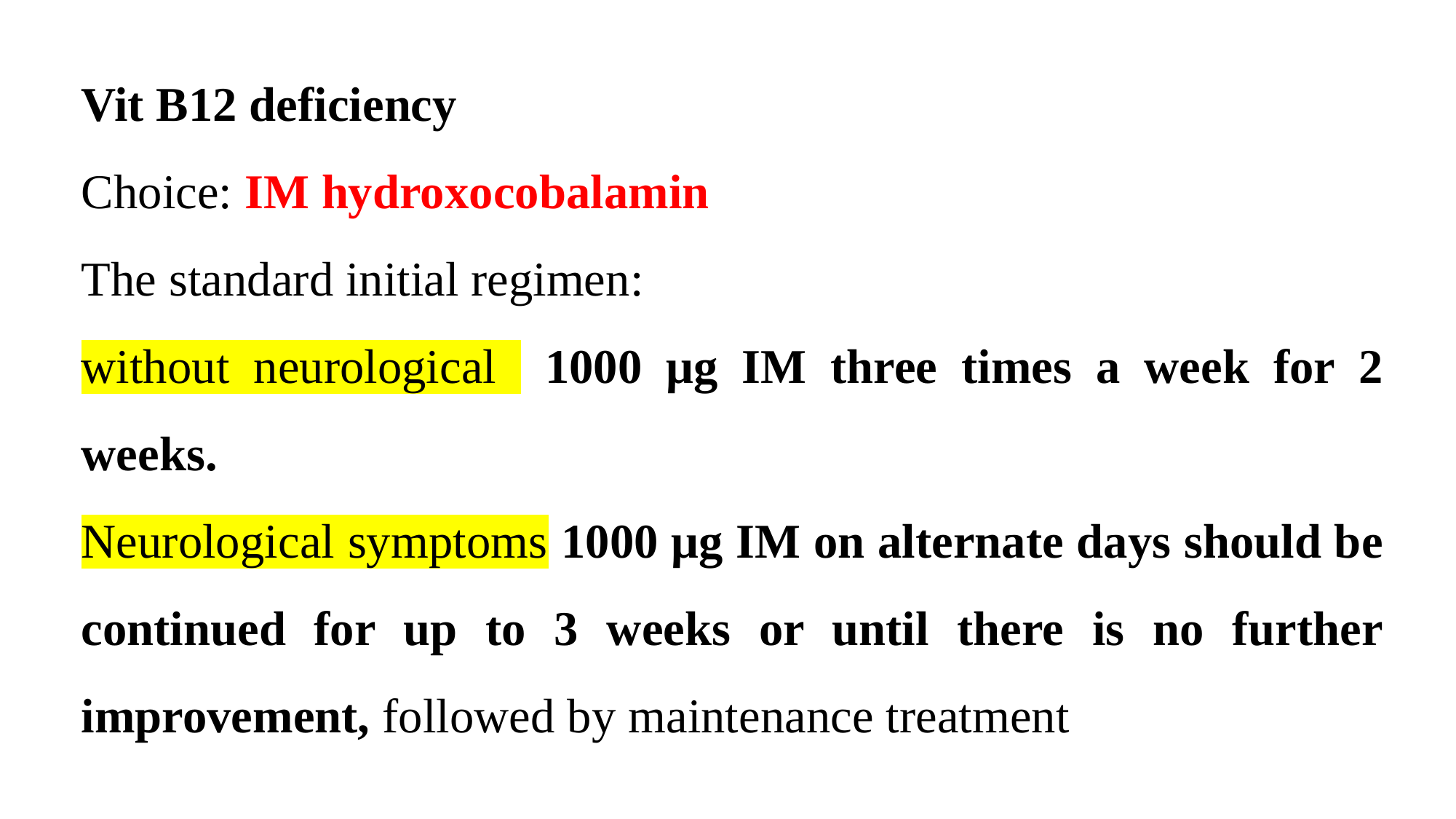

Vit B12 deficiency
Choice: IM hydroxocobalamin
The standard initial regimen:
without neurological  1000 μg IM three times a week for 2 weeks.
Neurological symptoms 1000 μg IM on alternate days should be continued for up to 3 weeks or until there is no further improvement, followed by maintenance treatment

Oral treatment [50 μg cyanocobalamin daily for 4 weeks] may be considered in patients with UC with mild or subclinical deficiency